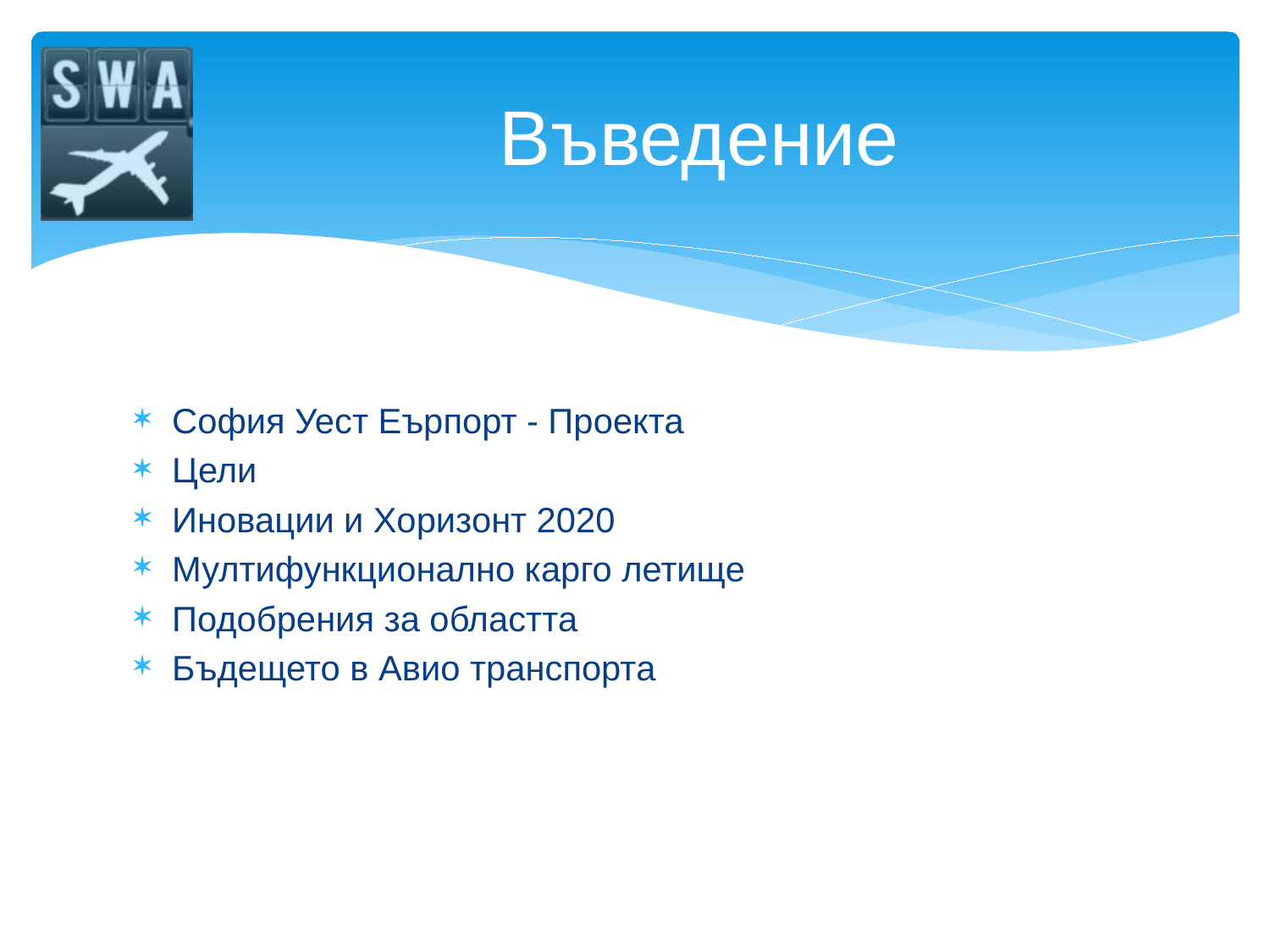

# Въведение
София Уест Еърпорт - Проекта
Цели
Иновации и Хоризонт 2020
Мултифункционално карго летище
Подобрения за областта
Бъдещето в Авио транспорта